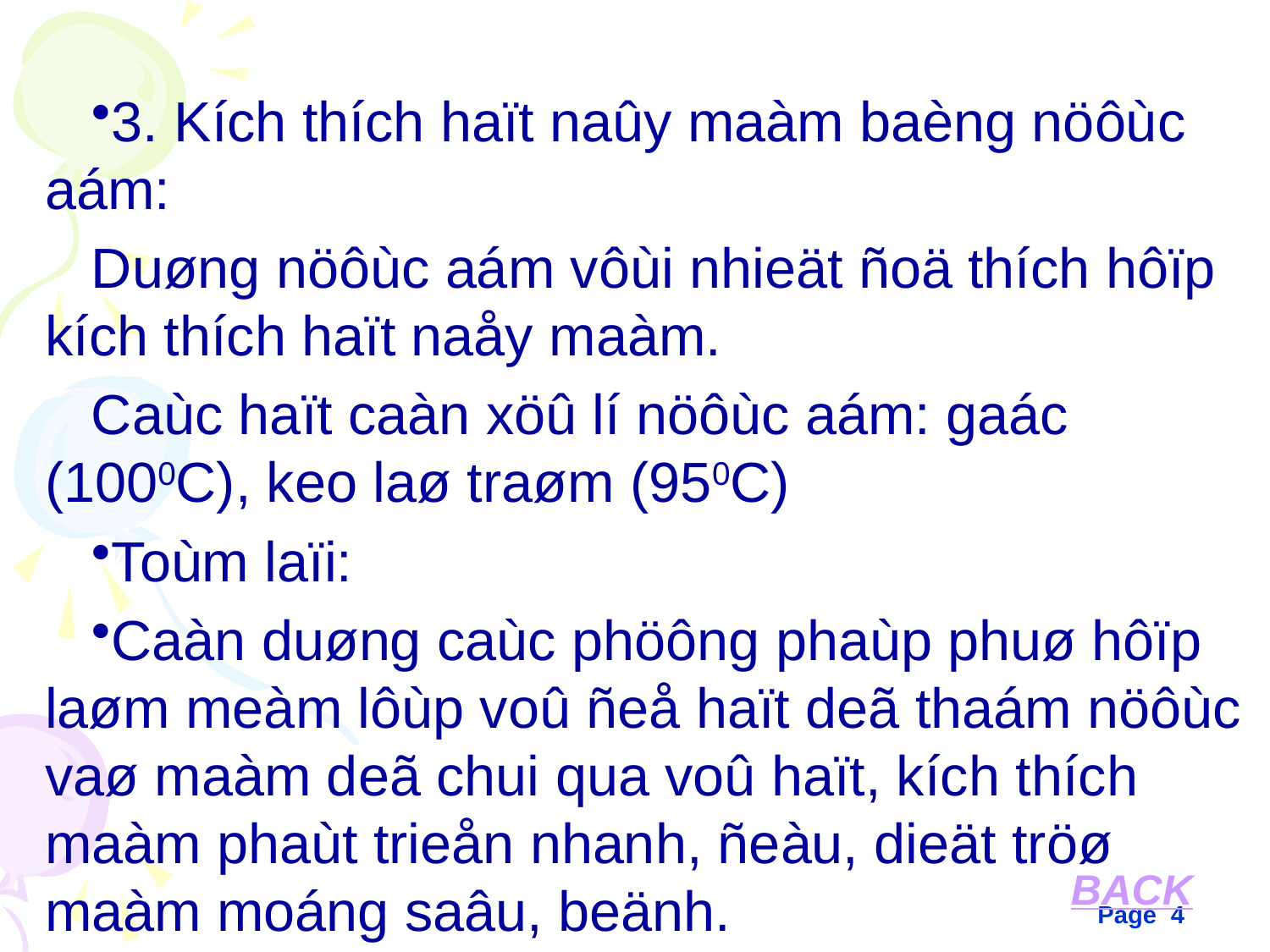

3. Kích thích haït naûy maàm baèng nöôùc aám:
Duøng nöôùc aám vôùi nhieät ñoä thích hôïp kích thích haït naåy maàm.
Caùc haït caàn xöû lí nöôùc aám: gaác (1000C), keo laø traøm (950C)
Toùm laïi:
Caàn duøng caùc phöông phaùp phuø hôïp laøm meàm lôùp voû ñeå haït deã thaám nöôùc vaø maàm deã chui qua voû haït, kích thích maàm phaùt trieån nhanh, ñeàu, dieät tröø maàm moáng saâu, beänh.
BACK
Page  4